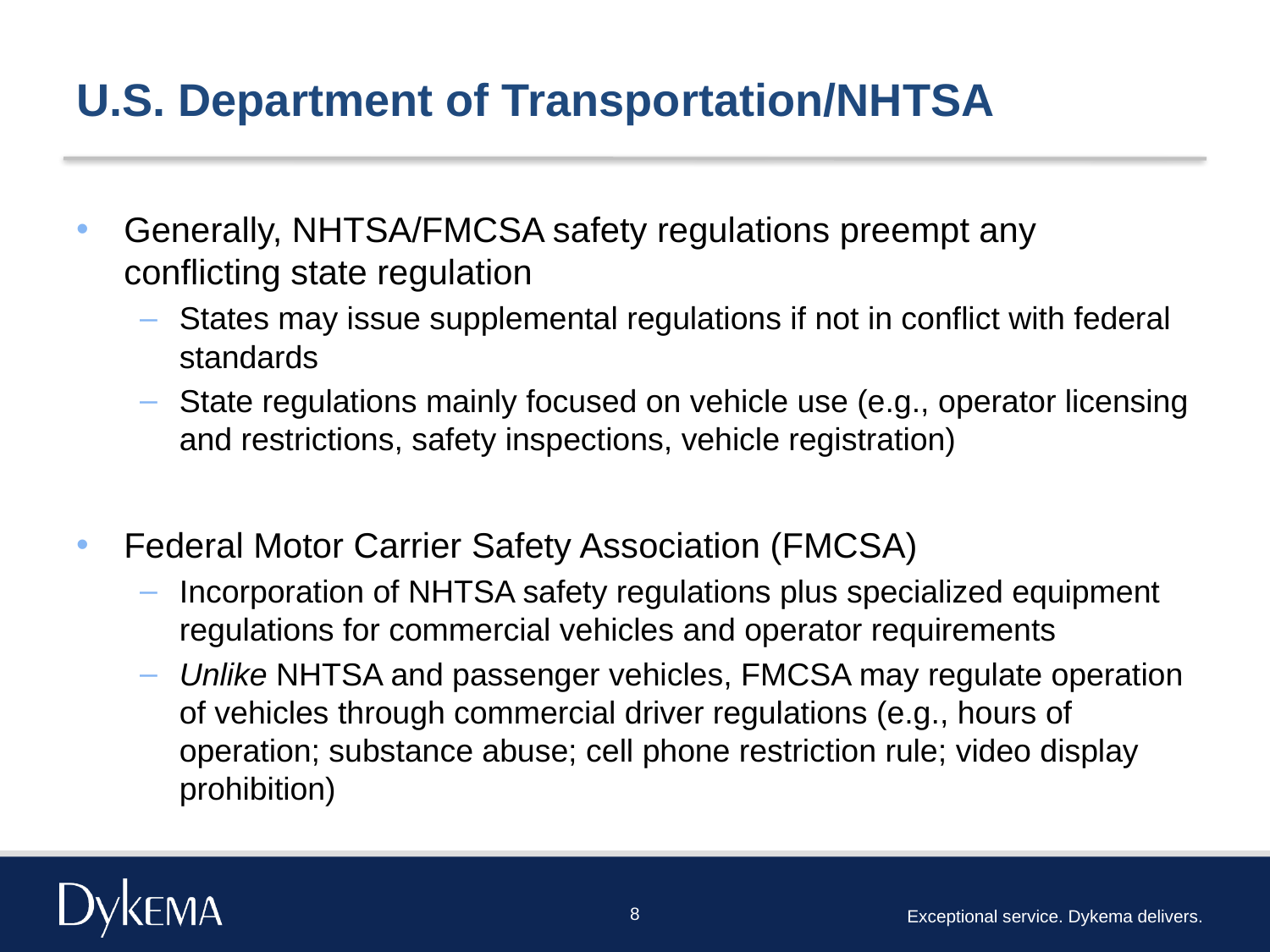

# U.S. Department of Transportation/NHTSA
Generally, NHTSA/FMCSA safety regulations preempt any conflicting state regulation
States may issue supplemental regulations if not in conflict with federal standards
State regulations mainly focused on vehicle use (e.g., operator licensing and restrictions, safety inspections, vehicle registration)

Federal Motor Carrier Safety Association (FMCSA)
Incorporation of NHTSA safety regulations plus specialized equipment regulations for commercial vehicles and operator requirements
Unlike NHTSA and passenger vehicles, FMCSA may regulate operation of vehicles through commercial driver regulations (e.g., hours of operation; substance abuse; cell phone restriction rule; video display prohibition)